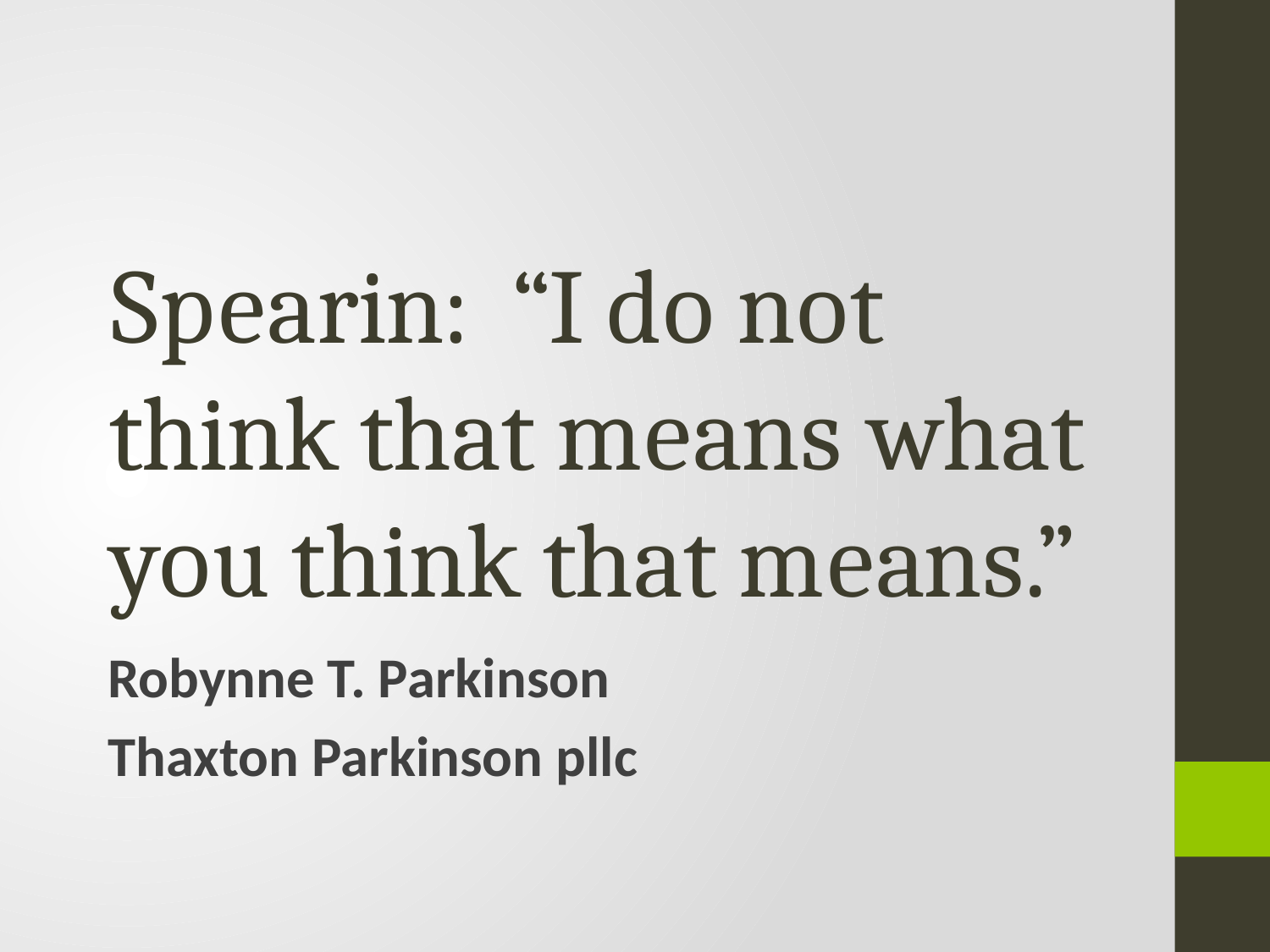

# Spearin:  “I do not think that means what you think that means.”
Robynne T. Parkinson
Thaxton Parkinson pllc